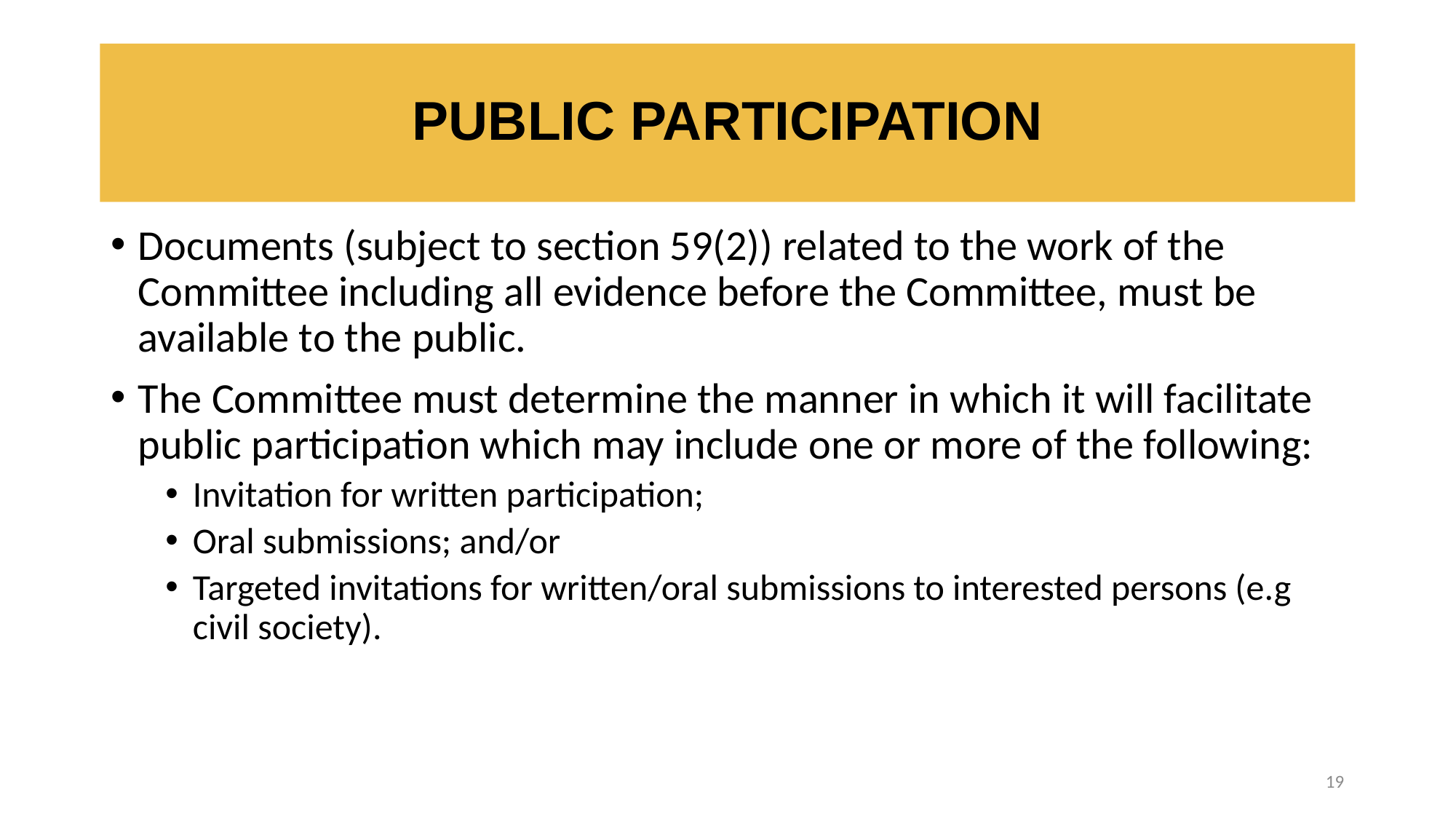

# PUBLIC PARTICIPATION
Documents (subject to section 59(2)) related to the work of the Committee including all evidence before the Committee, must be available to the public.
The Committee must determine the manner in which it will facilitate public participation which may include one or more of the following:
Invitation for written participation;
Oral submissions; and/or
Targeted invitations for written/oral submissions to interested persons (e.g     civil society).

19